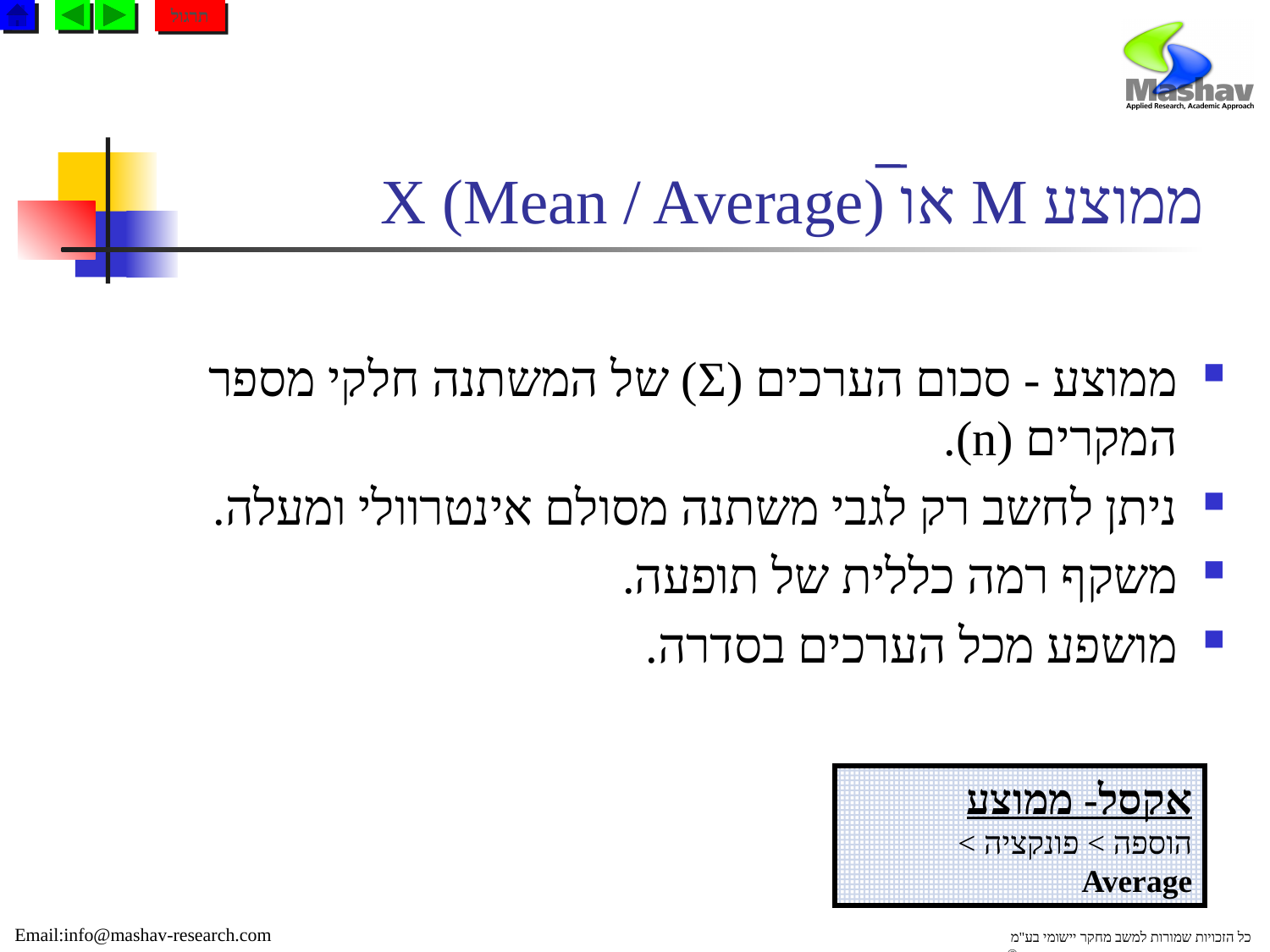

תרגול
# ממוצע M או X (Mean / Average)

ממוצע - סכום הערכים (Ʃ) של המשתנה חלקי מספר המקרים (n).
ניתן לחשב רק לגבי משתנה מסולם אינטרוולי ומעלה.
משקף רמה כללית של תופעה.
מושפע מכל הערכים בסדרה.
אקסל- ממוצע
הוספה > פונקציה > Average